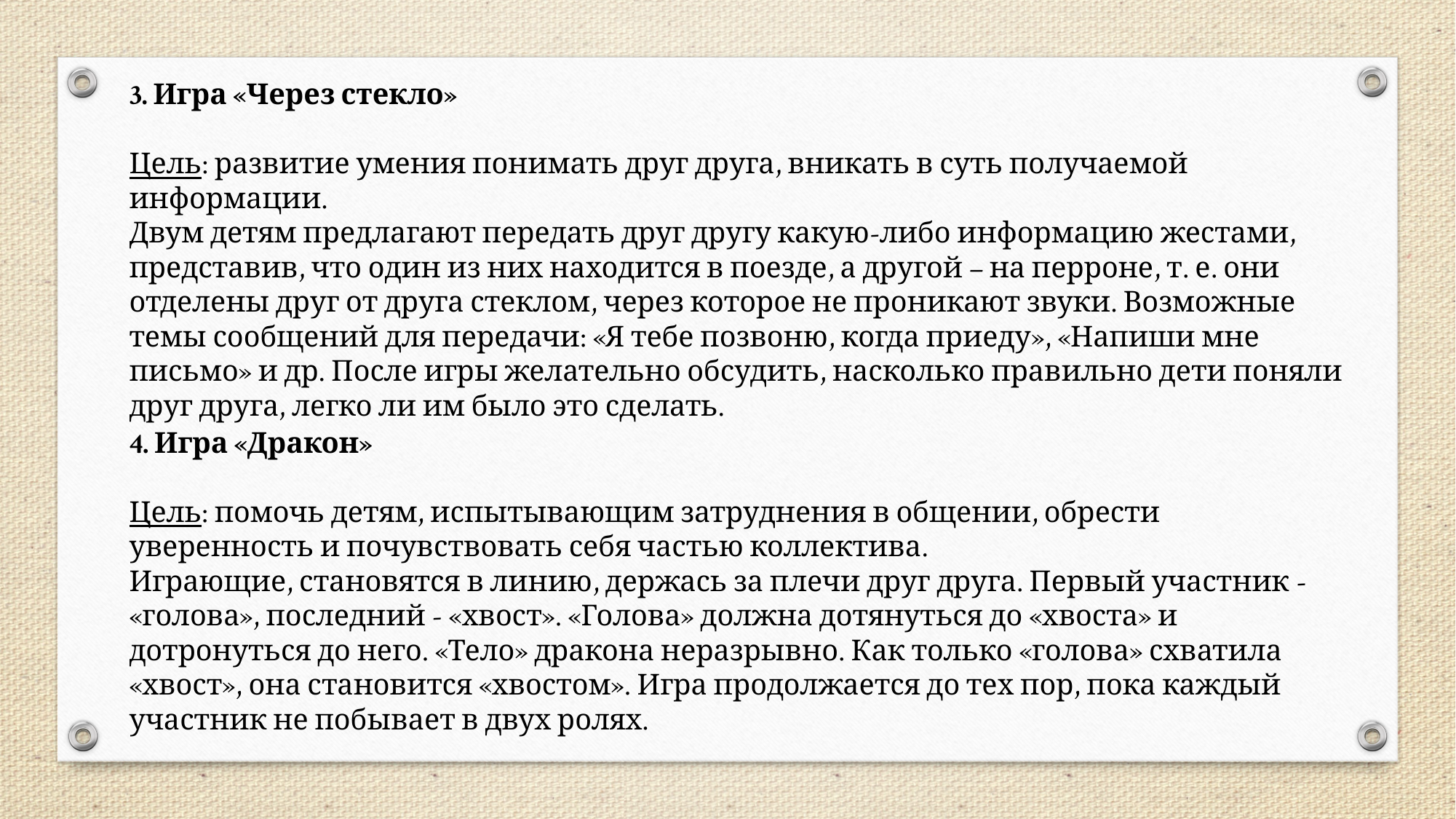

3. Игра «Через стекло»

Цель: развитие умения понимать друг друга, вникать в суть получаемой информации.
Двум детям предлагают передать друг другу какую-либо информацию жестами, представив, что один из них находится в поезде, а другой – на перроне, т. е. они отделены друг от друга стеклом, через которое не проникают звуки. Возможные темы сообщений для передачи: «Я тебе позвоню, когда приеду», «Напиши мне письмо» и др. После игры желательно обсудить, насколько правильно дети поняли друг друга, легко ли им было это сделать.
4. Игра «Дракон»

Цель: помочь детям, испытывающим затруднения в общении, обрести уверенность и почувствовать себя частью коллектива.
Играющие, становятся в линию, держась за плечи друг друга. Первый участник - «голова», последний - «хвост». «Голова» должна дотянуться до «хвоста» и дотронуться до него. «Тело» дракона неразрывно. Как только «голова» схватила «хвост», она становится «хвостом». Игра продолжается до тех пор, пока каждый участник не побывает в двух ролях.